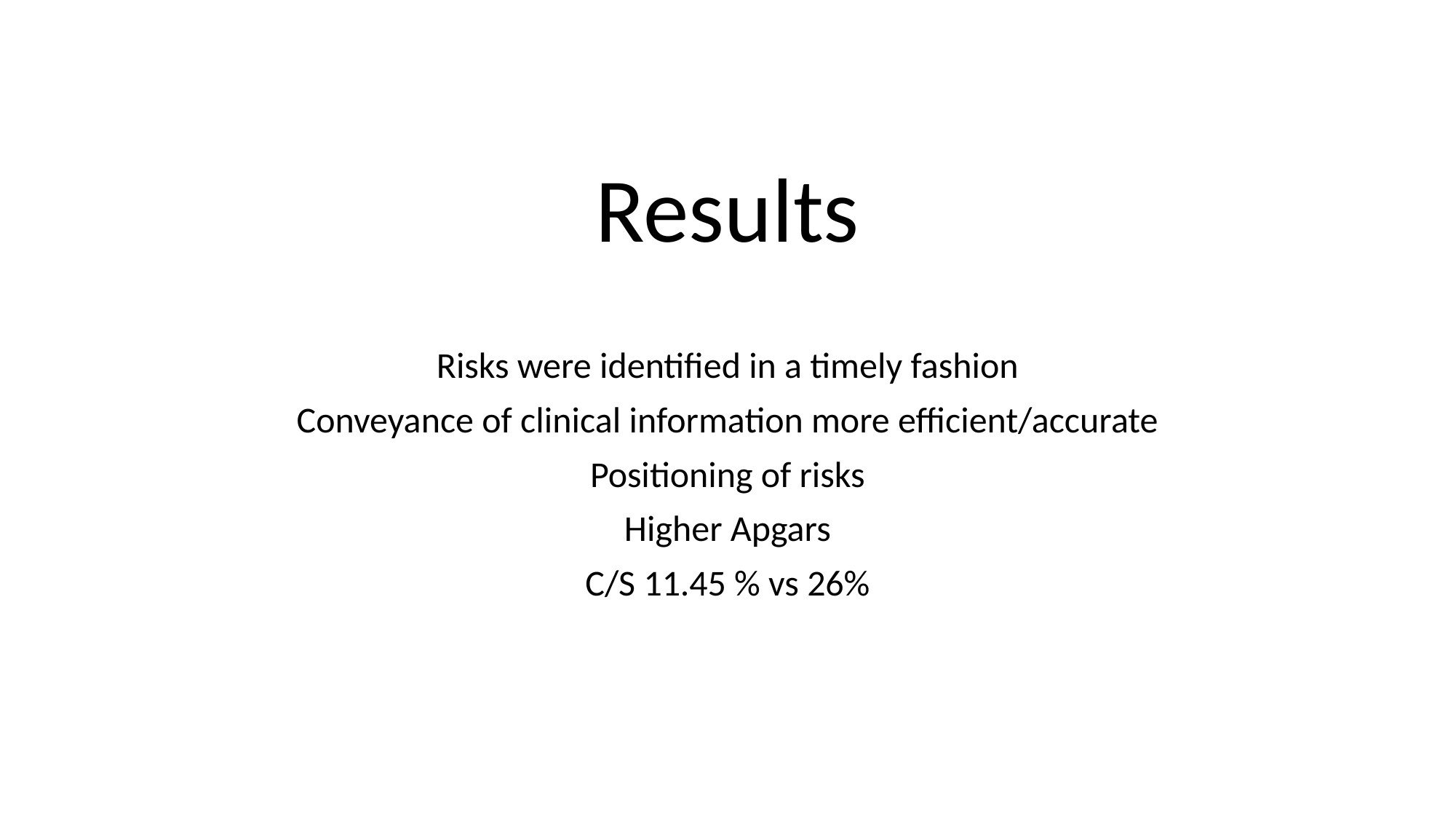

# Results
Risks were identified in a timely fashion
Conveyance of clinical information more efficient/accurate
Positioning of risks
Higher Apgars
C/S 11.45 % vs 26%